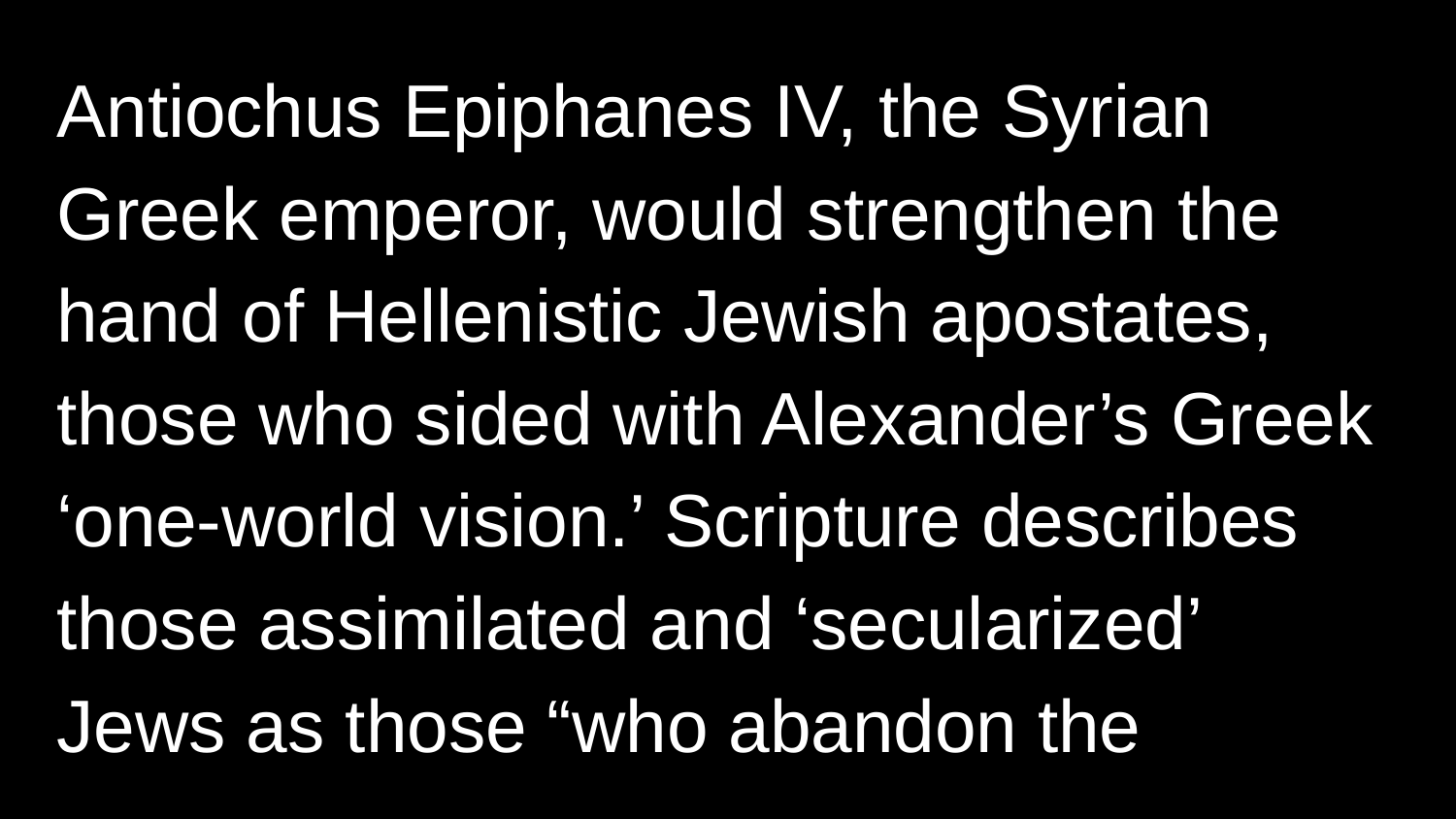

Antiochus Epiphanes IV, the Syrian Greek emperor, would strengthen the hand of Hellenistic Jewish apostates, those who sided with Alexander’s Greek ‘one-world vision.’ Scripture describes those assimilated and ‘secularized’ Jews as those “who abandon the